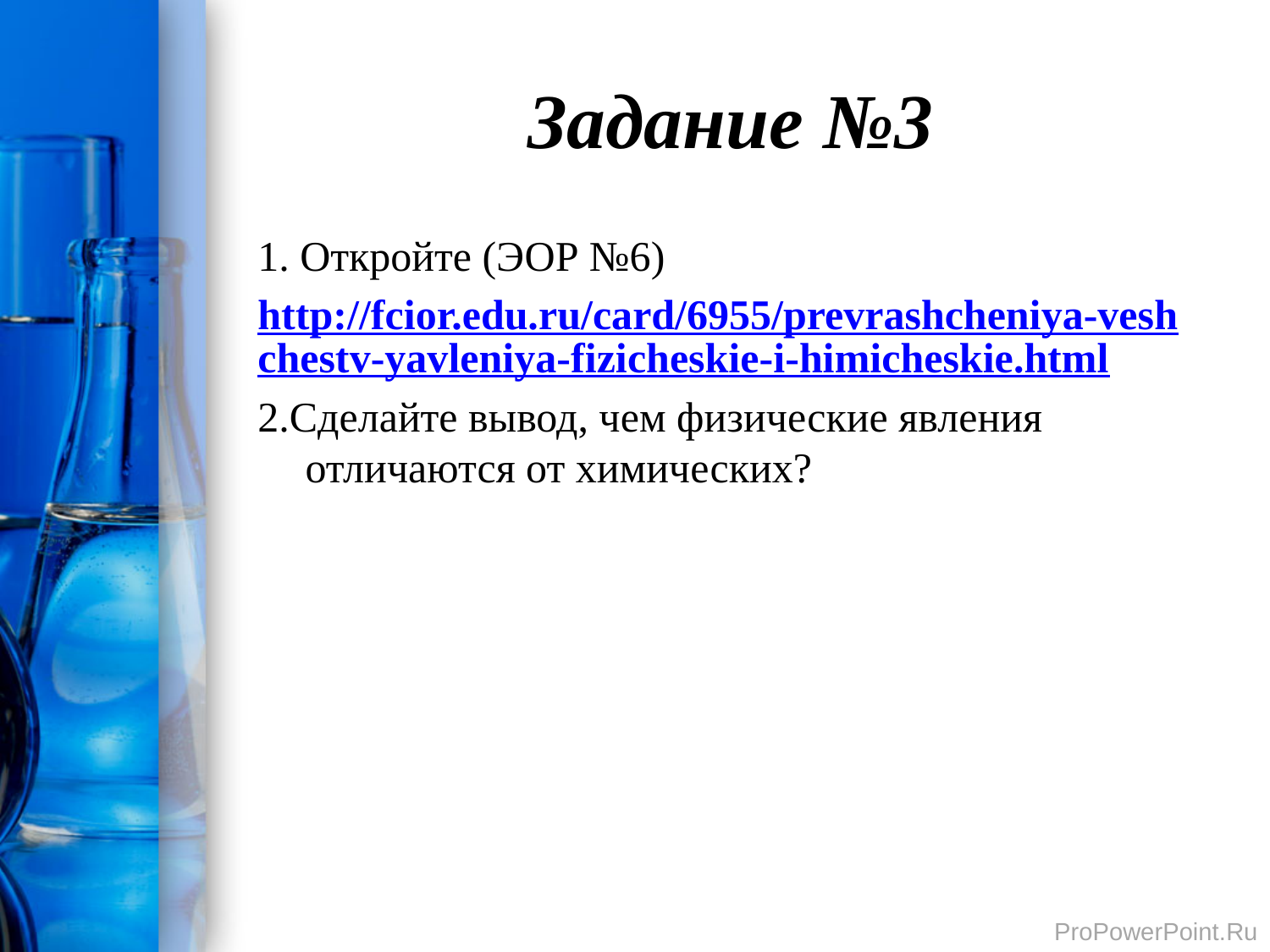

# Задание №3
1. Откройте (ЭОР №6)
http://fcior.edu.ru/card/6955/prevrashcheniya-veshchestv-yavleniya-fizicheskie-i-himicheskie.html
2.Сделайте вывод, чем физические явления отличаются от химических?